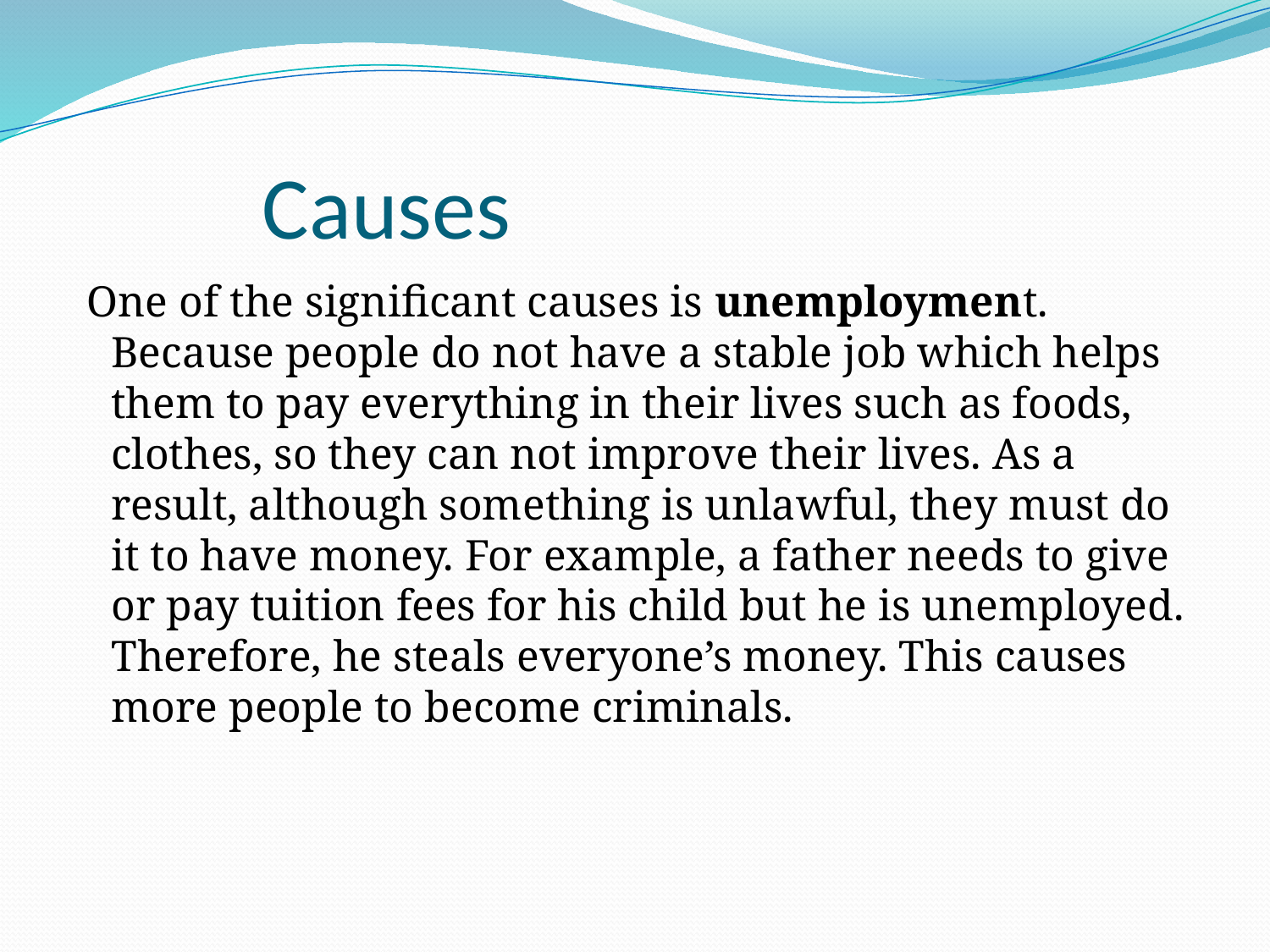

# Causes
 One of the significant causes is unemployment. Because people do not have a stable job which helps them to pay everything in their lives such as foods, clothes, so they can not improve their lives. As a result, although something is unlawful, they must do it to have money. For example, a father needs to give or pay tuition fees for his child but he is unemployed. Therefore, he steals everyone’s money. This causes more people to become criminals.